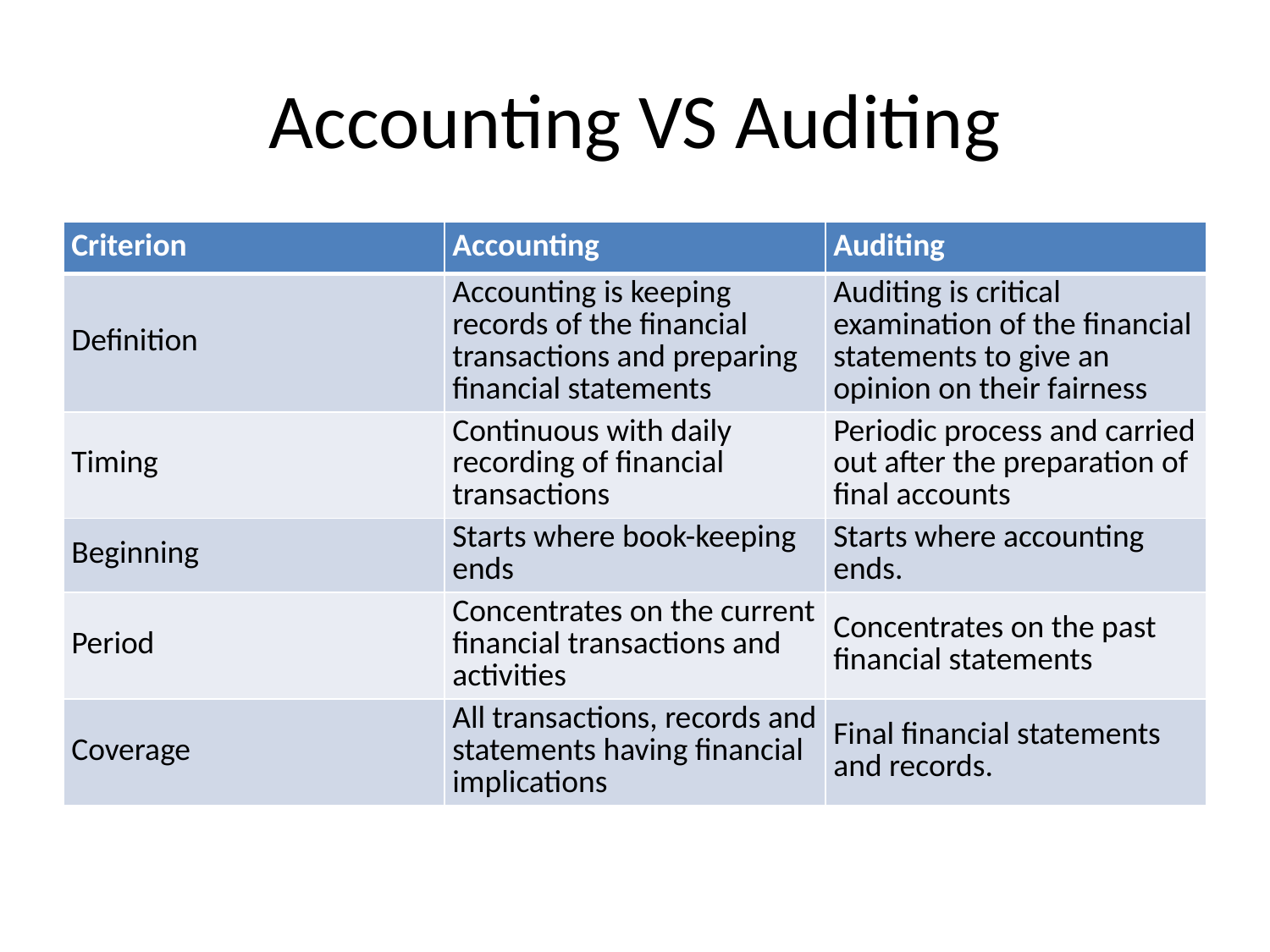

# Accounting VS Auditing
| Criterion | Accounting | Auditing |
| --- | --- | --- |
| Definition | Accounting is keeping records of the financial transactions and preparing financial statements | Auditing is critical examination of the financial statements to give an opinion on their fairness |
| Timing | Continuous with daily recording of financial transactions | Periodic process and carried out after the preparation of final accounts |
| Beginning | Starts where book-keeping ends | Starts where accounting ends. |
| Period | Concentrates on the current financial transactions and activities | Concentrates on the past financial statements |
| Coverage | All transactions, records and statements having financial implications | Final financial statements and records. |